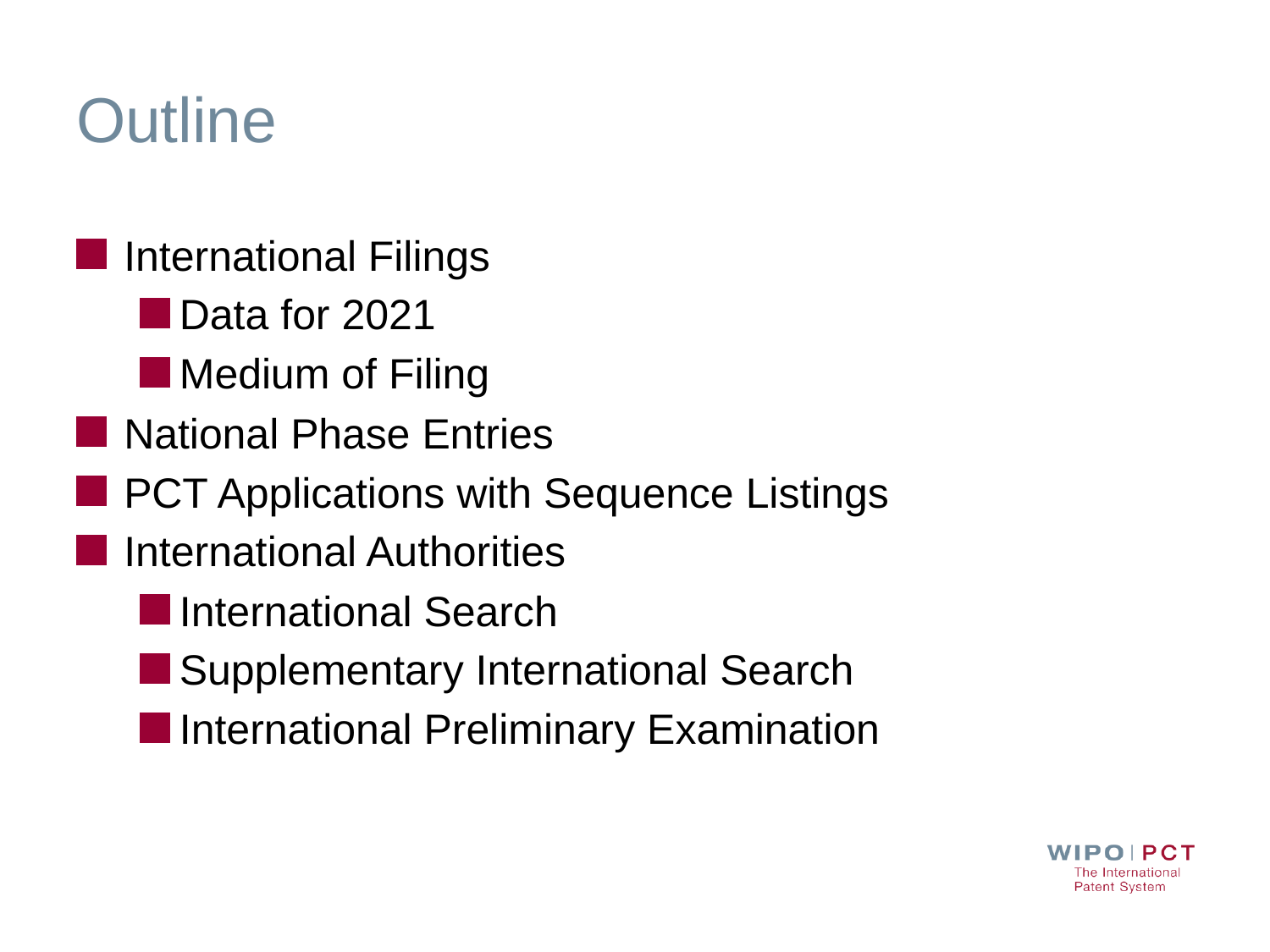

# Outline
International Filings
Data for 2021
Medium of Filing
National Phase Entries
PCT Applications with Sequence Listings
International Authorities
International Search
Supplementary International Search
International Preliminary Examination